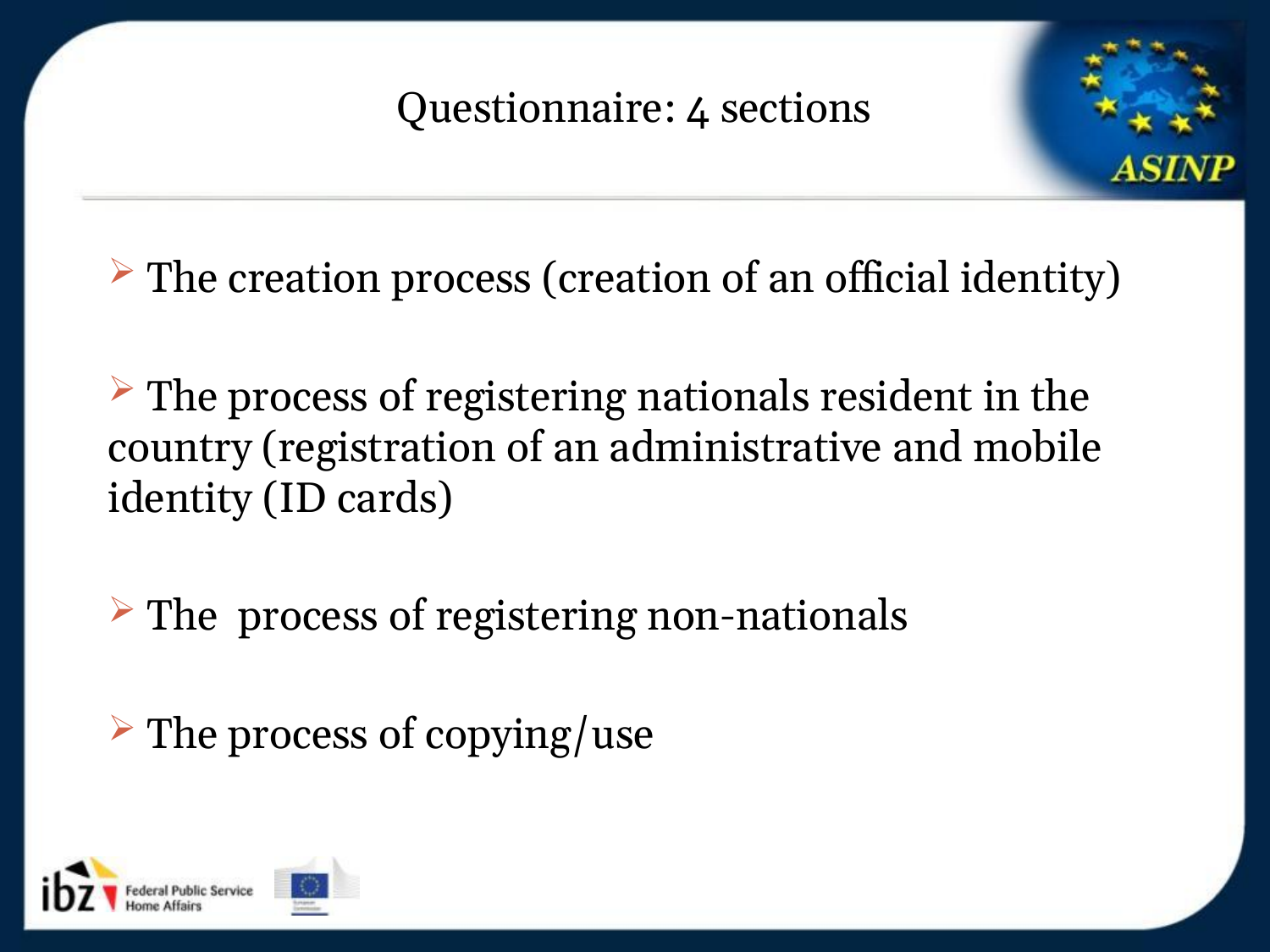

# Questionnaire: 4 sections
 The creation process (creation of an official identity)

 The process of registering nationals resident in the country (registration of an administrative and mobile identity (ID cards)

 The  process of registering non-nationals

 The process of copying/use